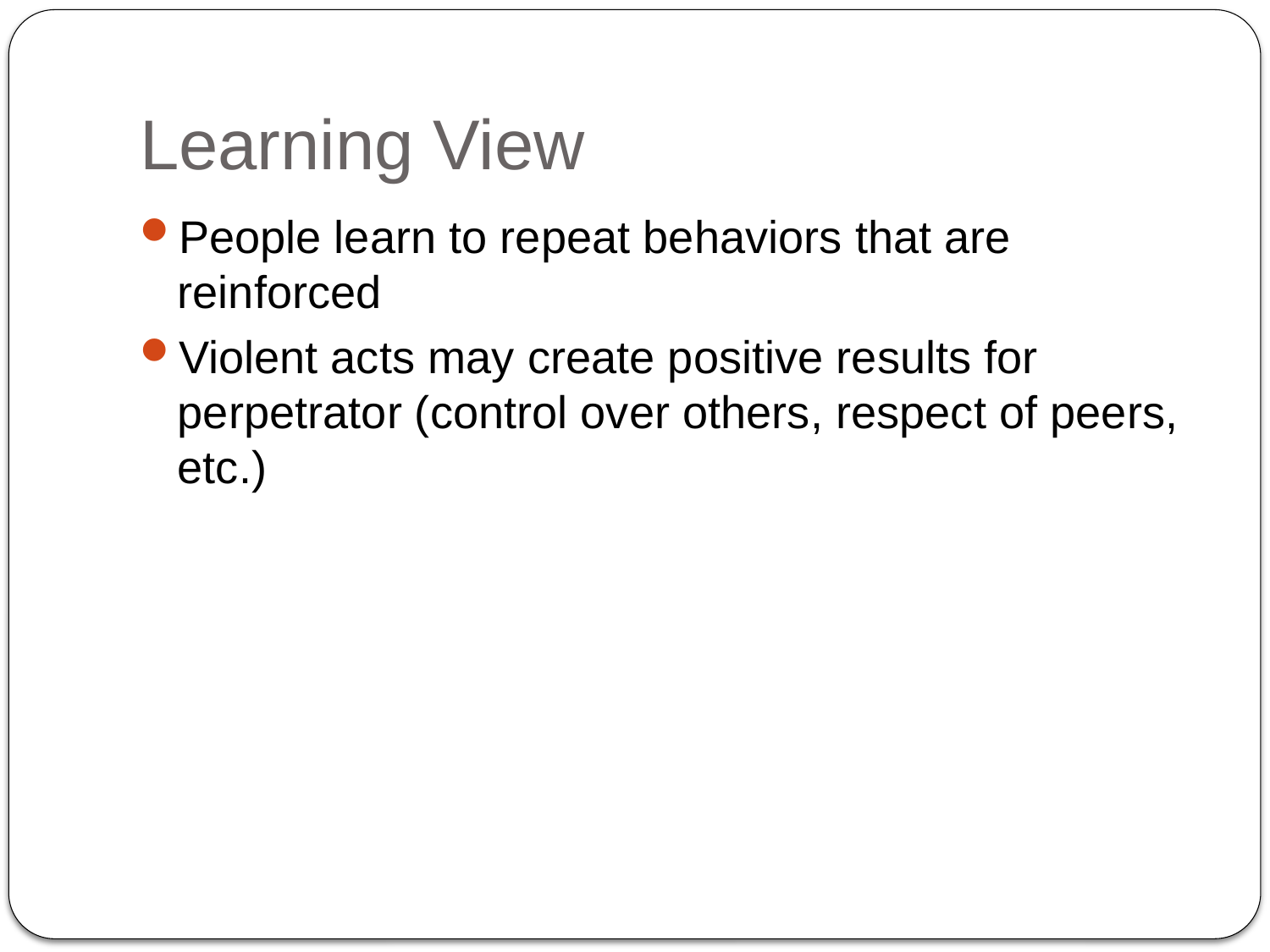

# Learning View
People learn to repeat behaviors that are reinforced
Violent acts may create positive results for perpetrator (control over others, respect of peers, etc.)